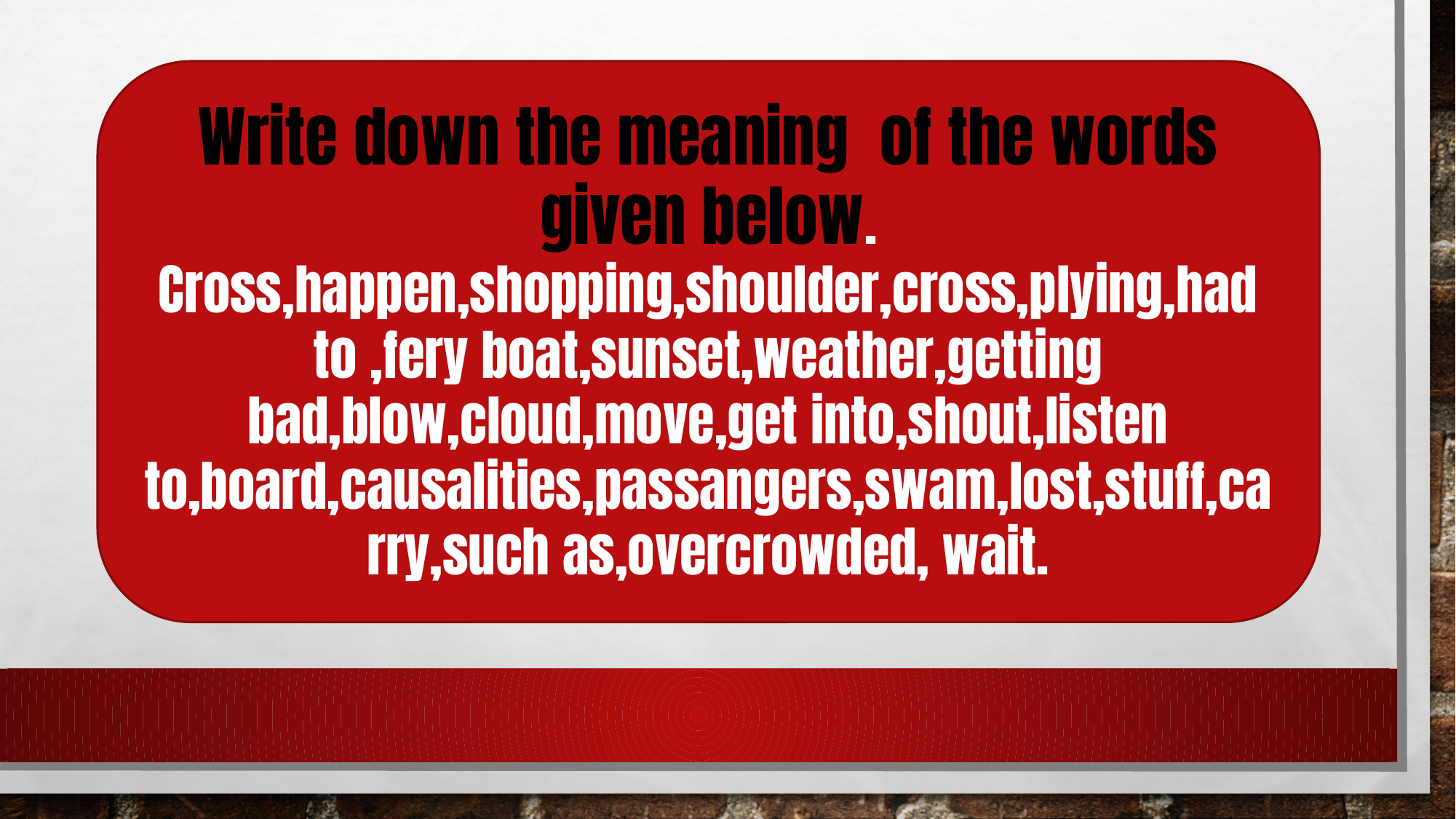

Write down the meaning  of the words given below.
Cross,happen,shopping,shoulder,cross,plying,had to ,fery boat,sunset,weather,getting bad,blow,cloud,move,get into,shout,listen to,board,causalities,passangers,swam,lost,stuff,carry,such as,overcrowded, wait.